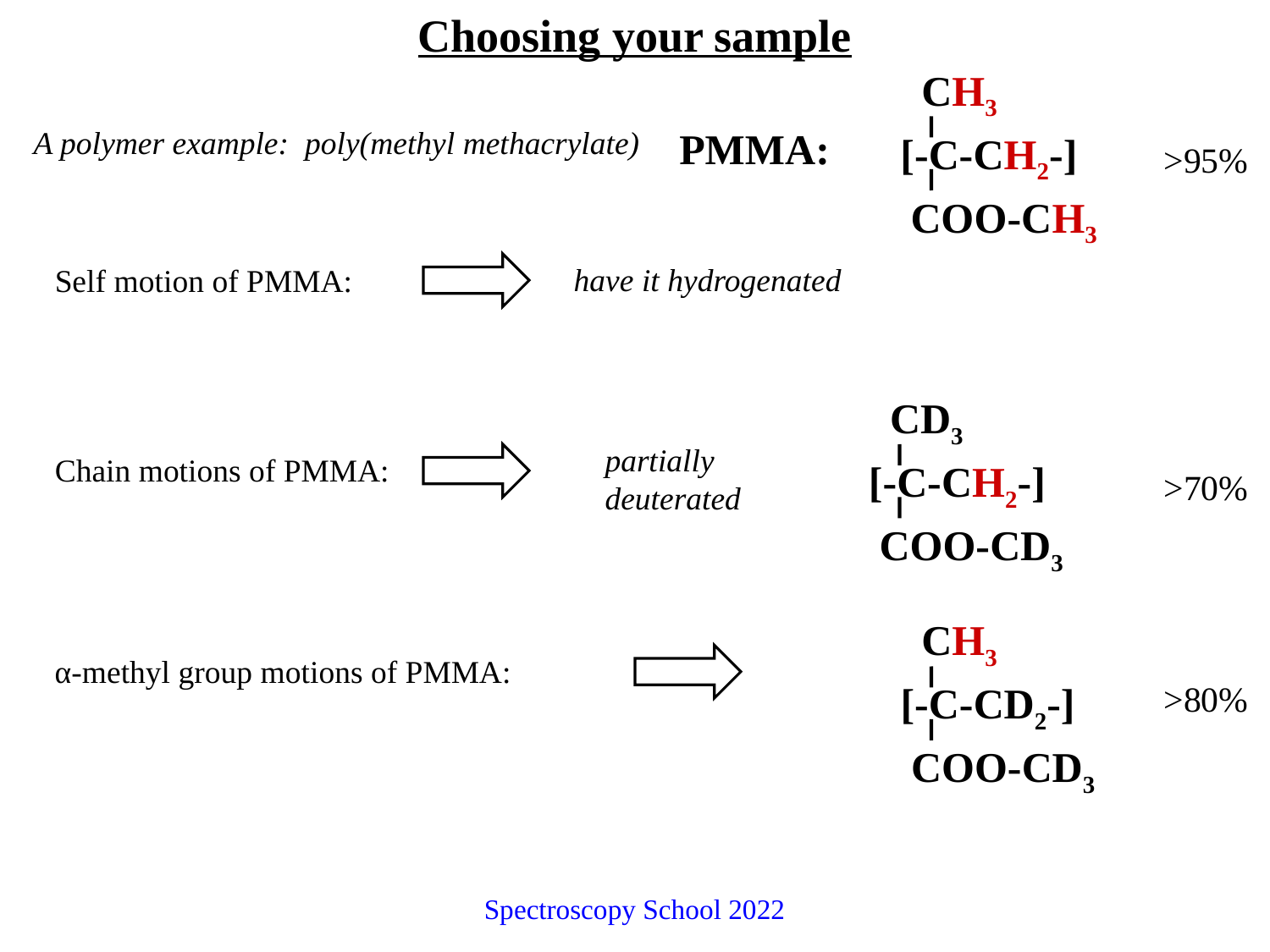

# Choosing your sample
CH3

[-C-CH2-]

COO-CH3
A polymer example:  poly(methyl methacrylate)
PMMA:
>95%

have it hydrogenated
Self motion of PMMA:
CD3

[-C-CH2-]

COO-CD3
partially deuterated
Chain motions of PMMA:

>70%
CH3

[-C-CD2-]

COO-CD3
α-methyl group motions of PMMA:

>80%
Spectroscopy School 2022